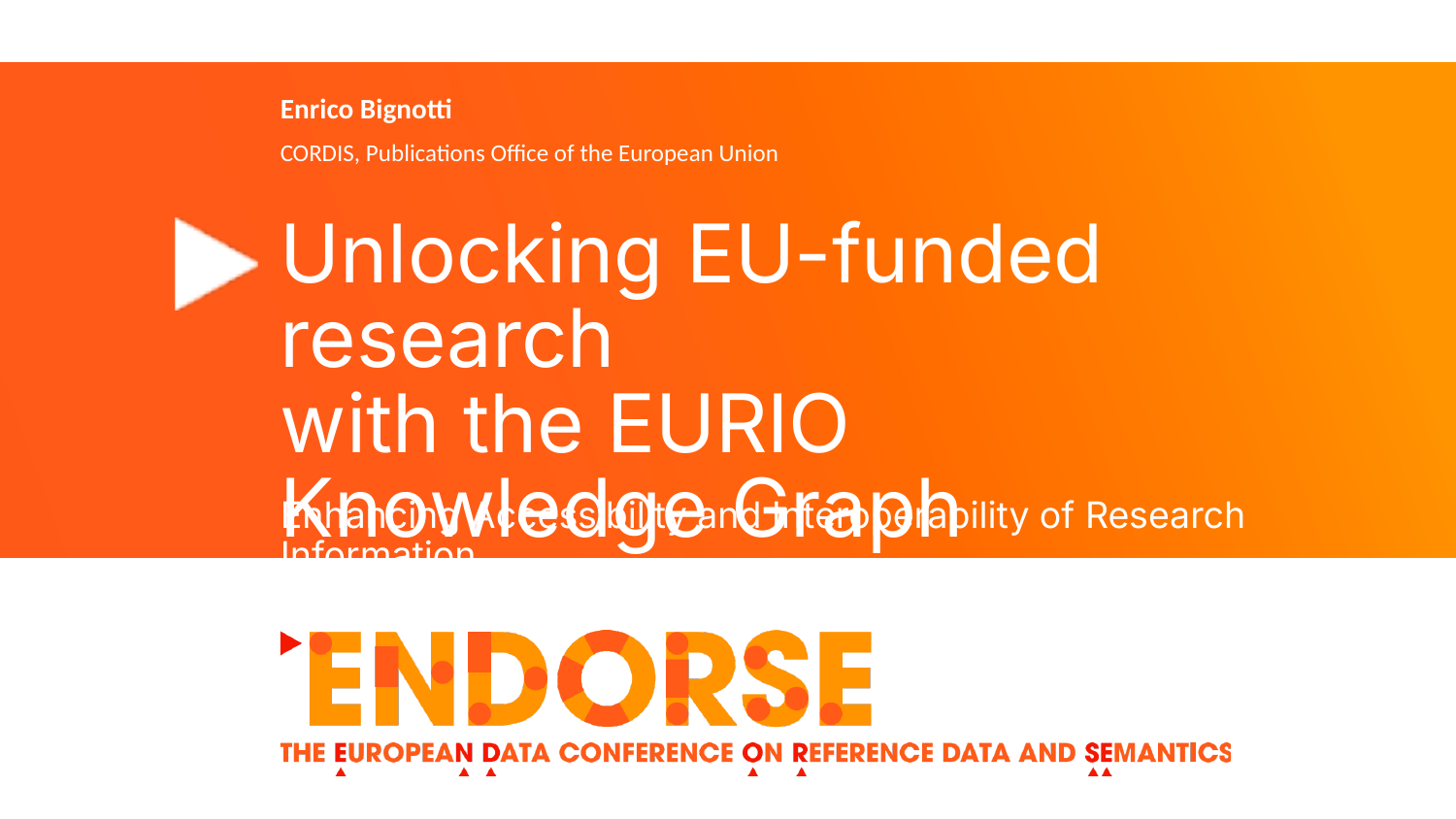

# Enrico Bignotti
CORDIS, Publications Office of the European Union
Unlocking EU-funded research
with the EURIO Knowledge Graph
Enhancing Accessibility and Interoperability of Research Information